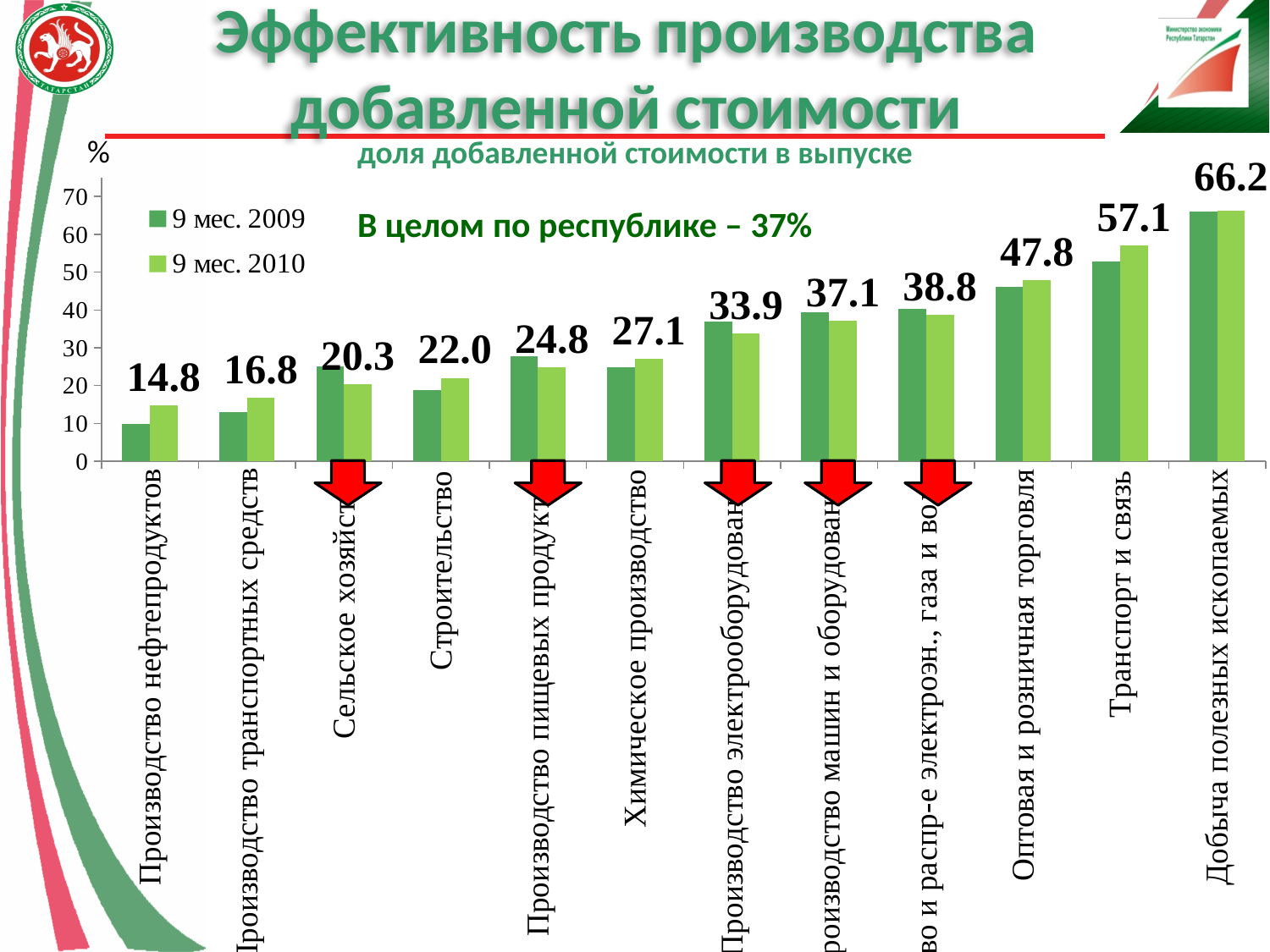

# Эффективность производства добавленной стоимости
%
доля добавленной стоимости в выпуске

### Chart

| Category | 9 мес. 2009 | 9 мес. 2010 |
|---|---|---|
| Производство нефтепродуктов | 9.915462665220023 | 14.751412637346522 |
| Производство транспортных средств | 13.050520996829476 | 16.777482380012927 |
| Сельское хозяйство | 25.183491180346984 | 20.27968035237289 |
| Строительство | 18.87585797886797 | 22.01581577607429 |
| Производство пищевых продуктов | 27.72415463026189 | 24.80352664884309 |
| Химическое производство | 24.841654260881654 | 27.062112873891135 |
| Производство электрооборудования | 37.01822358363194 | 33.851867842885945 |
| Производство машин и оборудования | 39.31559530662947 | 37.12918253938264 |
| Пр-во и распр-е электроэн., газа и воды | 40.359531366538356 | 38.784598427861226 |
| Оптовая и розничная торговля | 46.05417683043031 | 47.831425359722 |
| Транспорт и связь | 52.869476268616744 | 57.05569957978 |
| Добыча полезных ископаемых | 66.01477420571803 | 66.2008595869317 |
В целом по республике – 37%